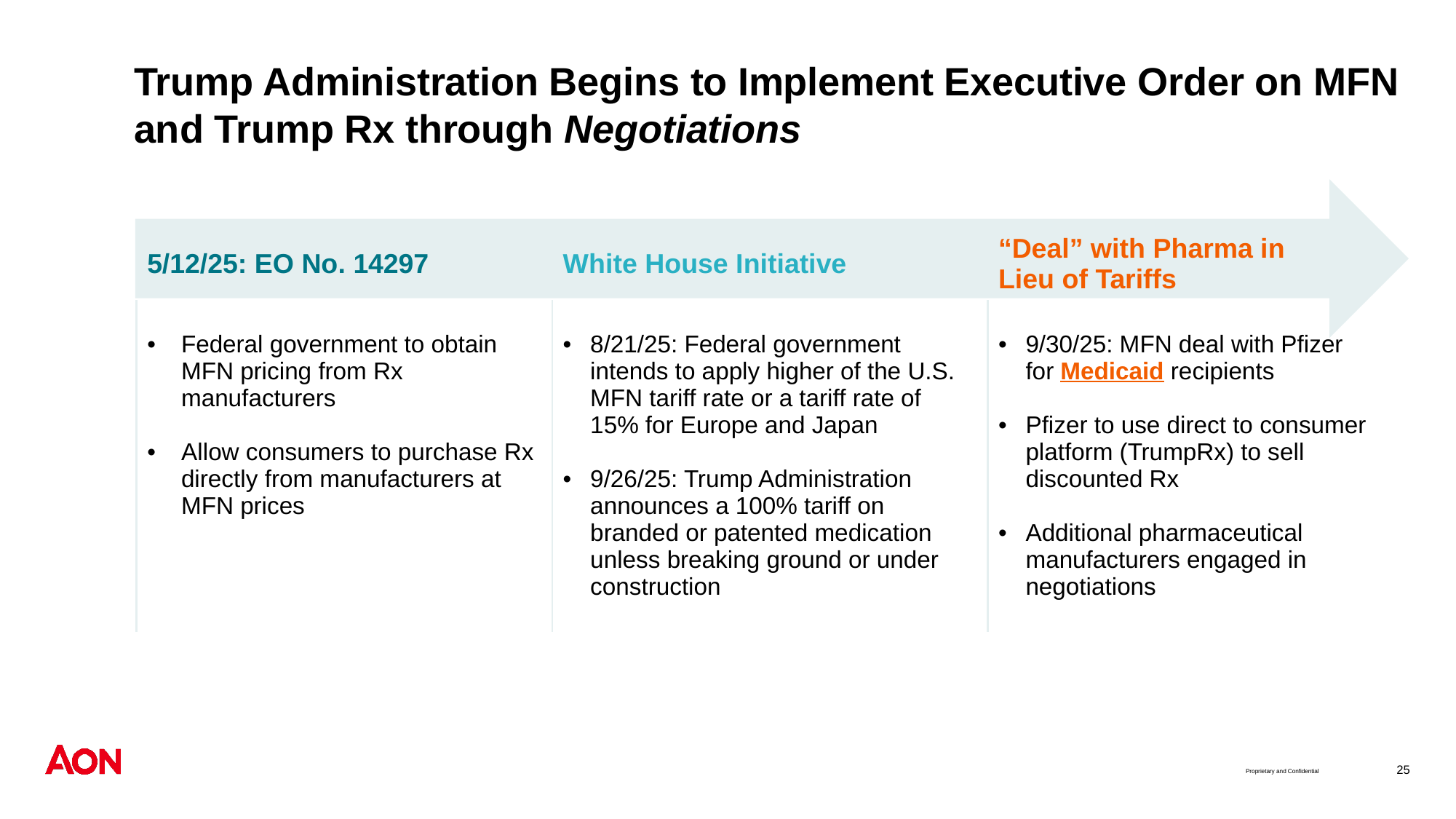

# Trump Administration Begins to Implement Executive Order on MFN and Trump Rx through Negotiations

| 5/12/25: EO No. 14297 | White House Initiative | “Deal” with Pharma in Lieu of Tariffs |
| --- | --- | --- |
|  |  |  |
| Federal government to obtain MFN pricing from Rx manufacturers Allow consumers to purchase Rx directly from manufacturers at MFN prices | 8/21/25: Federal government intends to apply higher of the U.S. MFN tariff rate or a tariff rate of 15% for Europe and Japan 9/26/25: Trump Administration announces a 100% tariff on branded or patented medication unless breaking ground or under construction | 9/30/25: MFN deal with Pfizer for Medicaid recipients Pfizer to use direct to consumer platform (TrumpRx) to sell discounted Rx Additional pharmaceutical manufacturers engaged in negotiations |
25
Proprietary and Confidential